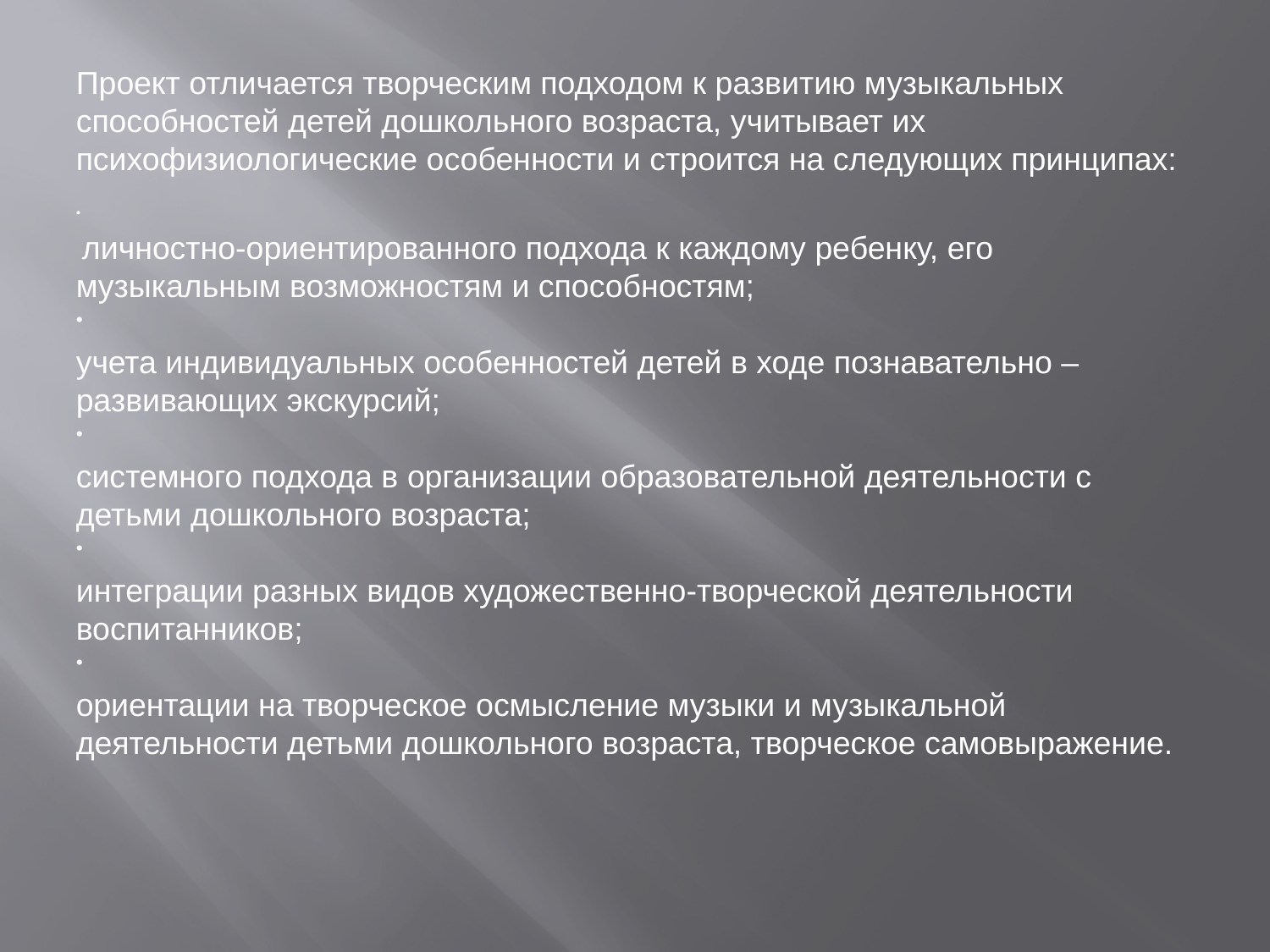

Проект отличается творческим подходом к развитию музыкальных способностей детей дошкольного возраста, учитывает их психофизиологические особенности и строится на следующих принципах:

 личностно-ориентированного подхода к каждому ребенку, его музыкальным возможностям и способностям;
учета индивидуальных особенностей детей в ходе познавательно – развивающих экскурсий;
системного подхода в организации образовательной деятельности с детьми дошкольного возраста;
интеграции разных видов художественно-творческой деятельности воспитанников;
ориентации на творческое осмысление музыки и музыкальной деятельности детьми дошкольного возраста, творческое самовыражение.